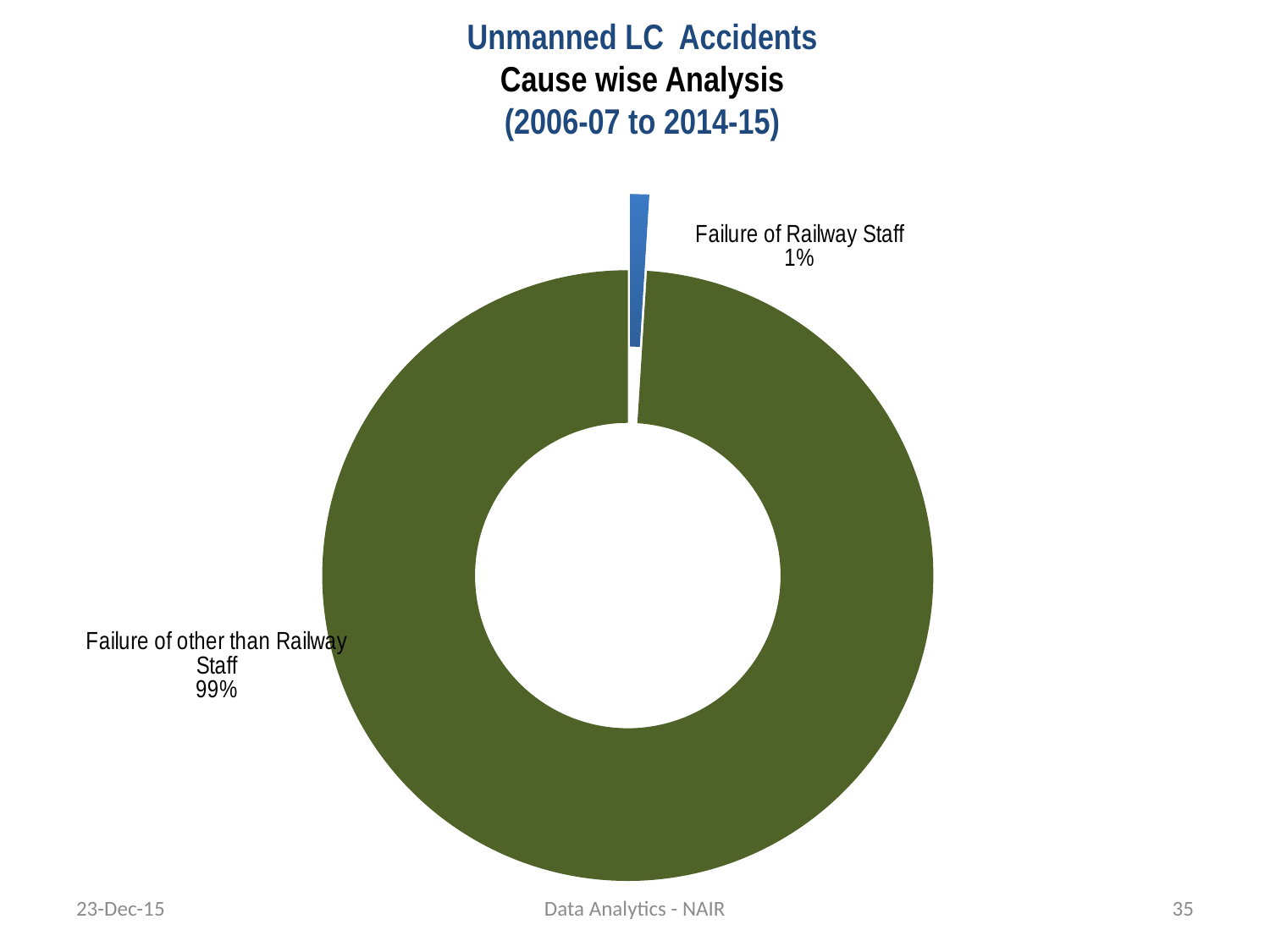

Unmanned LC  Accidents
Cause wise Analysis
(2006-07 to 2014-15)

### Chart

| Category | Sales |
|---|---|
| Failure of Railway Staff | 0.010000000000000005 |
| Failure of other than Railway Staff | 0.99 |
23-Dec-15
Data Analytics - NAIR
35